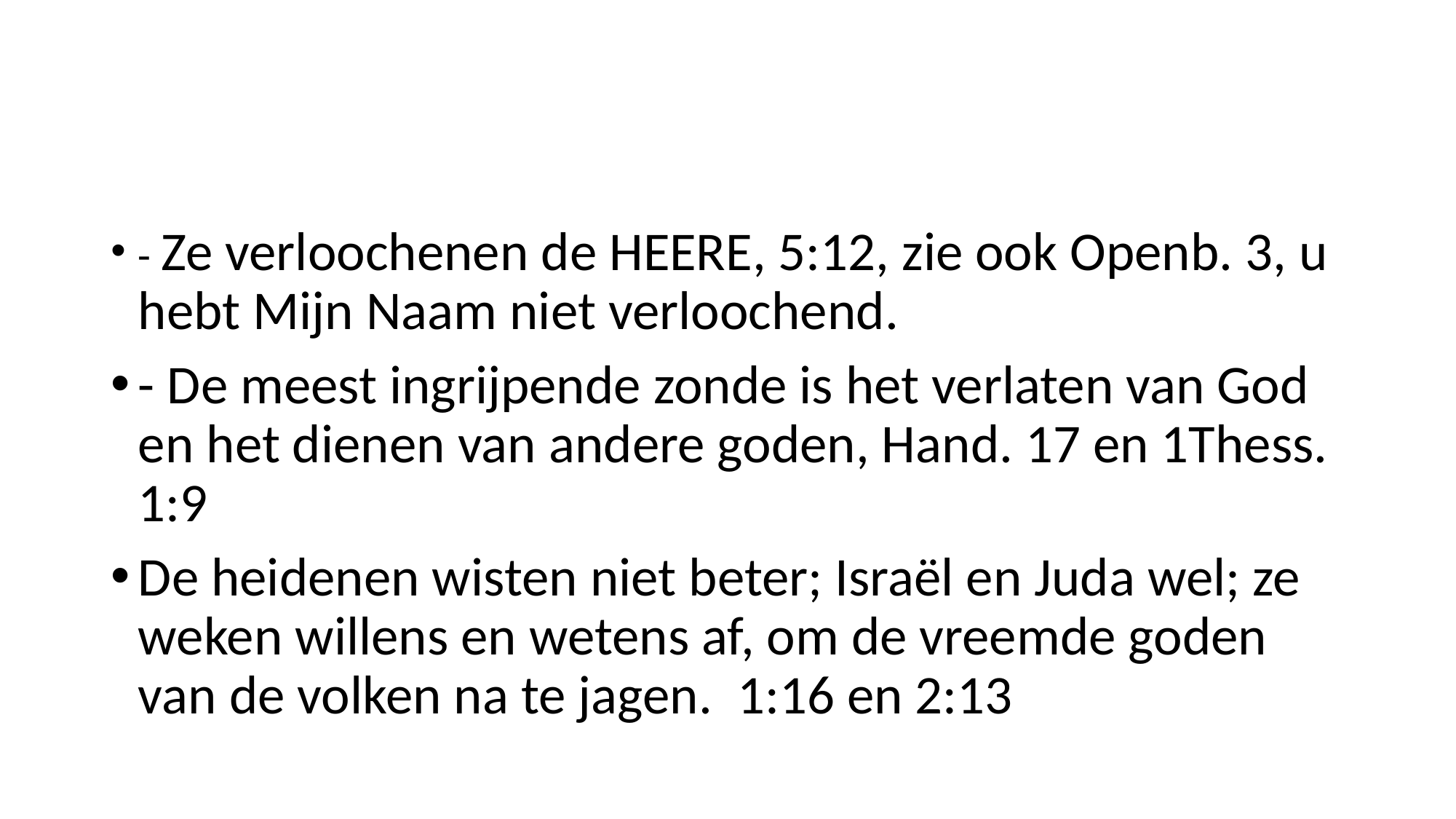

#
- Ze verloochenen de HEERE, 5:12, zie ook Openb. 3, u hebt Mijn Naam niet verloochend.
- De meest ingrijpende zonde is het verlaten van God en het dienen van andere goden, Hand. 17 en 1Thess. 1:9
De heidenen wisten niet beter; Israël en Juda wel; ze weken willens en wetens af, om de vreemde goden van de volken na te jagen.  1:16 en 2:13